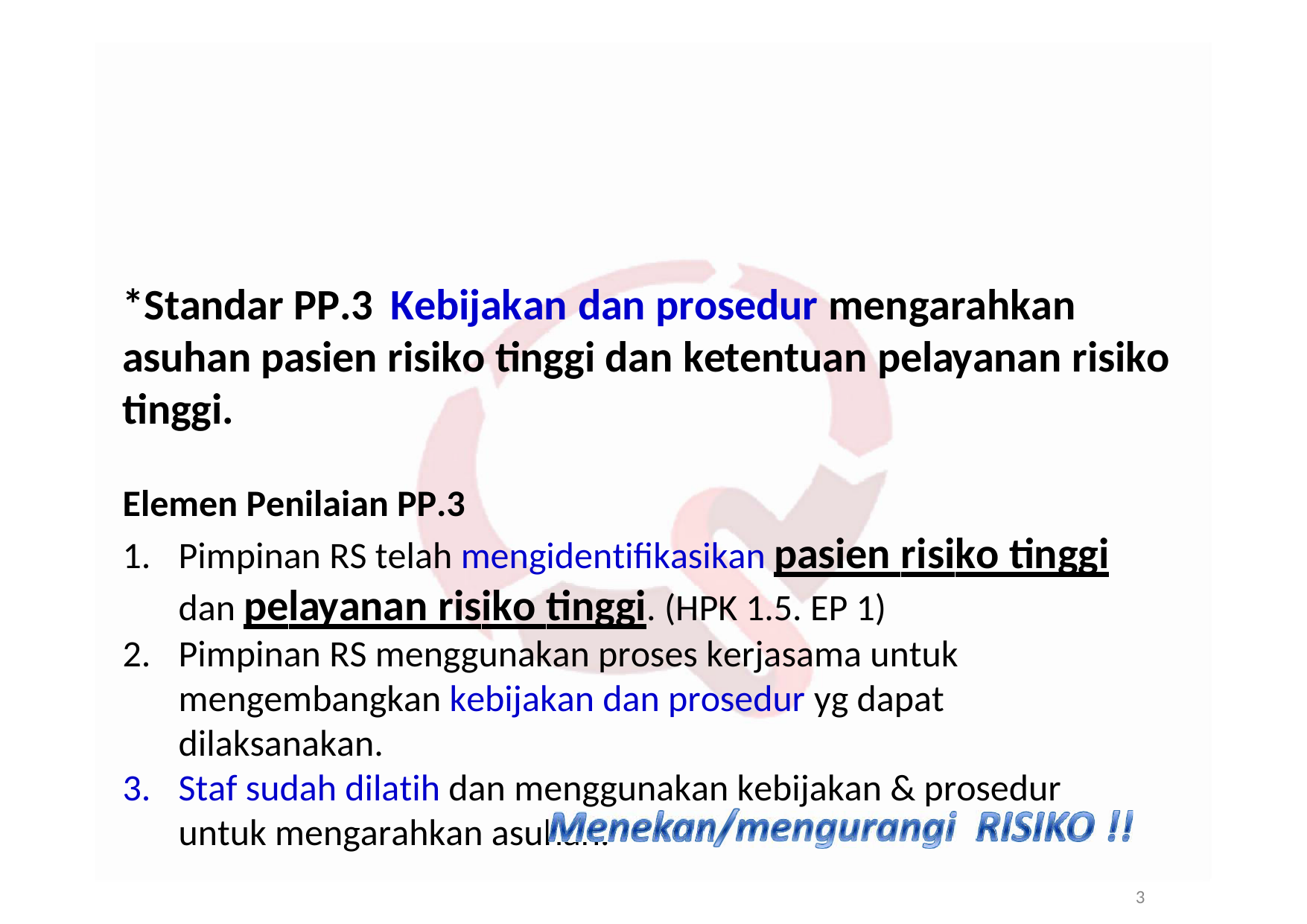

PELAYANAN PASIEN RISIKO TINGGI DAN PENYEDIAAN PELAYANAN RISIKO TINGGI
*Standar PP.3	Kebijakan dan prosedur mengarahkan asuhan pasien risiko tinggi dan ketentuan pelayanan risiko tinggi.

Elemen Penilaian PP.3
Pimpinan RS telah mengidentifikasikan pasien risiko tinggi dan pelayanan risiko tinggi. (HPK 1.5. EP 1)
Pimpinan RS menggunakan proses kerjasama untuk mengembangkan kebijakan dan prosedur yg dapat dilaksanakan.
Staf sudah dilatih dan menggunakan kebijakan & prosedur untuk mengarahkan asuhan.
3